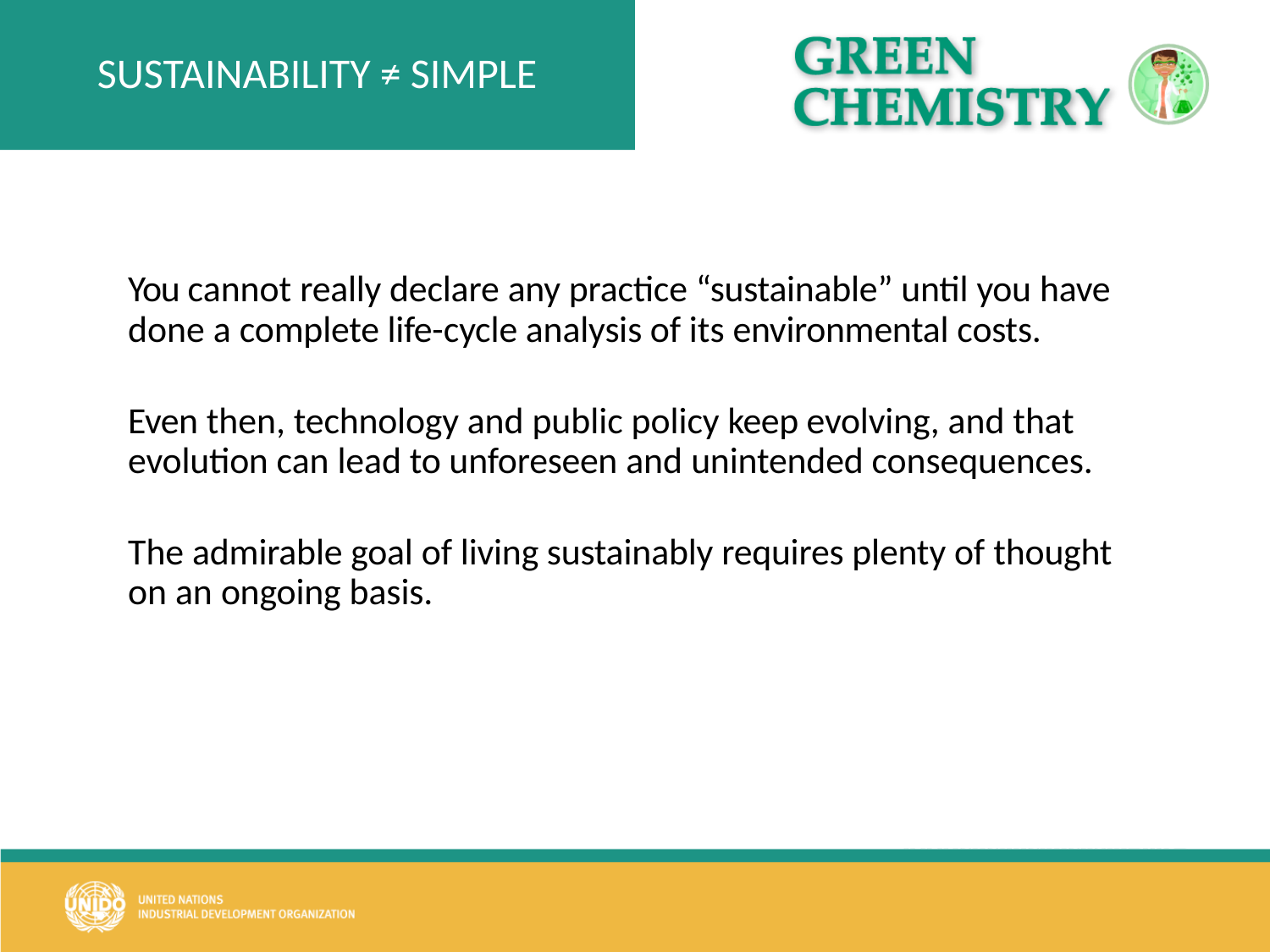

# SUSTAINABILITY ≠ SIMPLE
You cannot really declare any practice “sustainable” until you have done a complete life-cycle analysis of its environmental costs.

Even then, technology and public policy keep evolving, and that evolution can lead to unforeseen and unintended consequences.

The admirable goal of living sustainably requires plenty of thought on an ongoing basis.